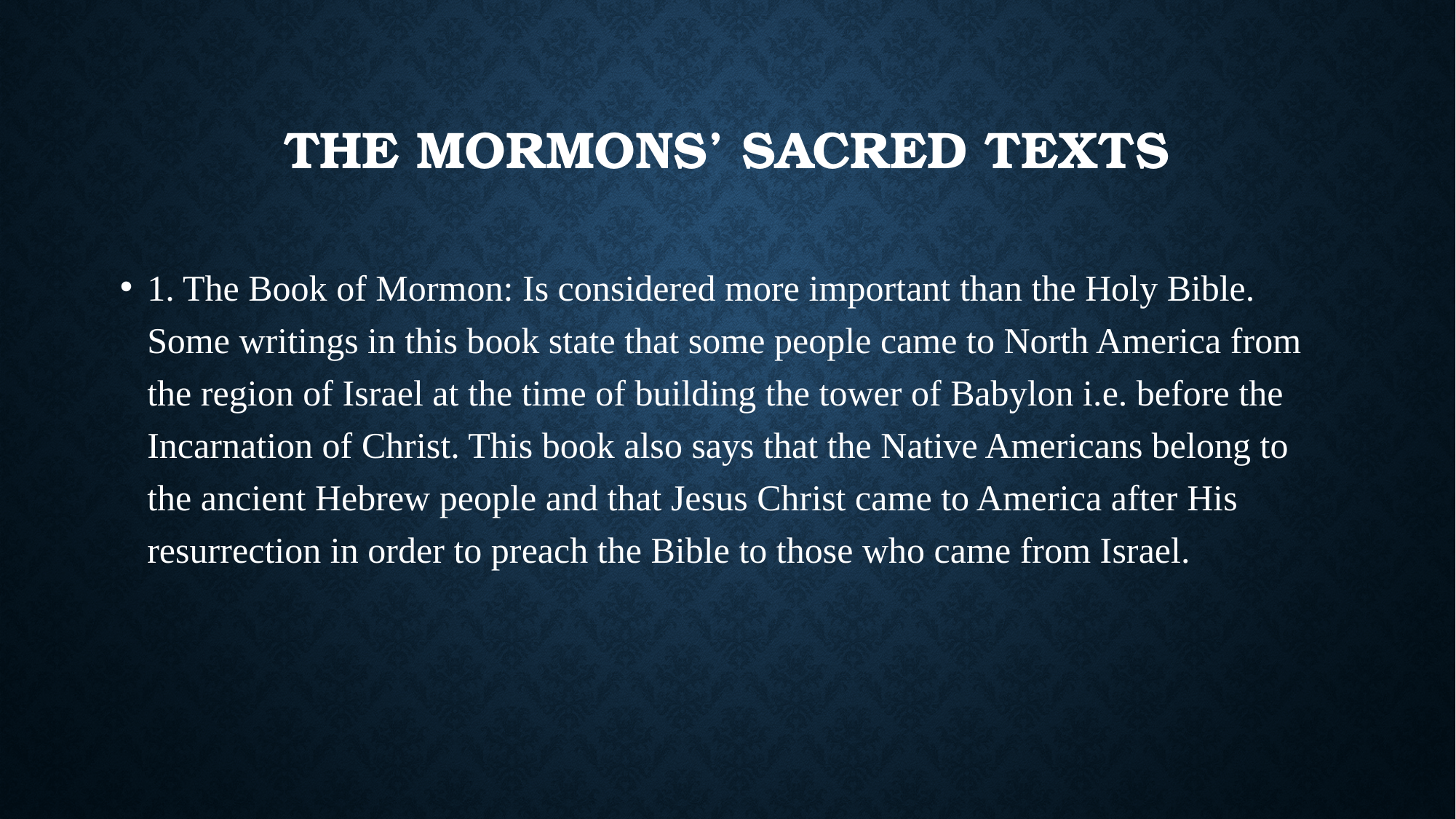

# The Mormons’ sacred texts
1. The Book of Mormon: Is considered more important than the Holy Bible. Some writings in this book state that some people came to North America from the region of Israel at the time of building the tower of Babylon i.e. before the Incarnation of Christ. This book also says that the Native Americans belong to the ancient Hebrew people and that Jesus Christ came to America after His resurrection in order to preach the Bible to those who came from Israel.